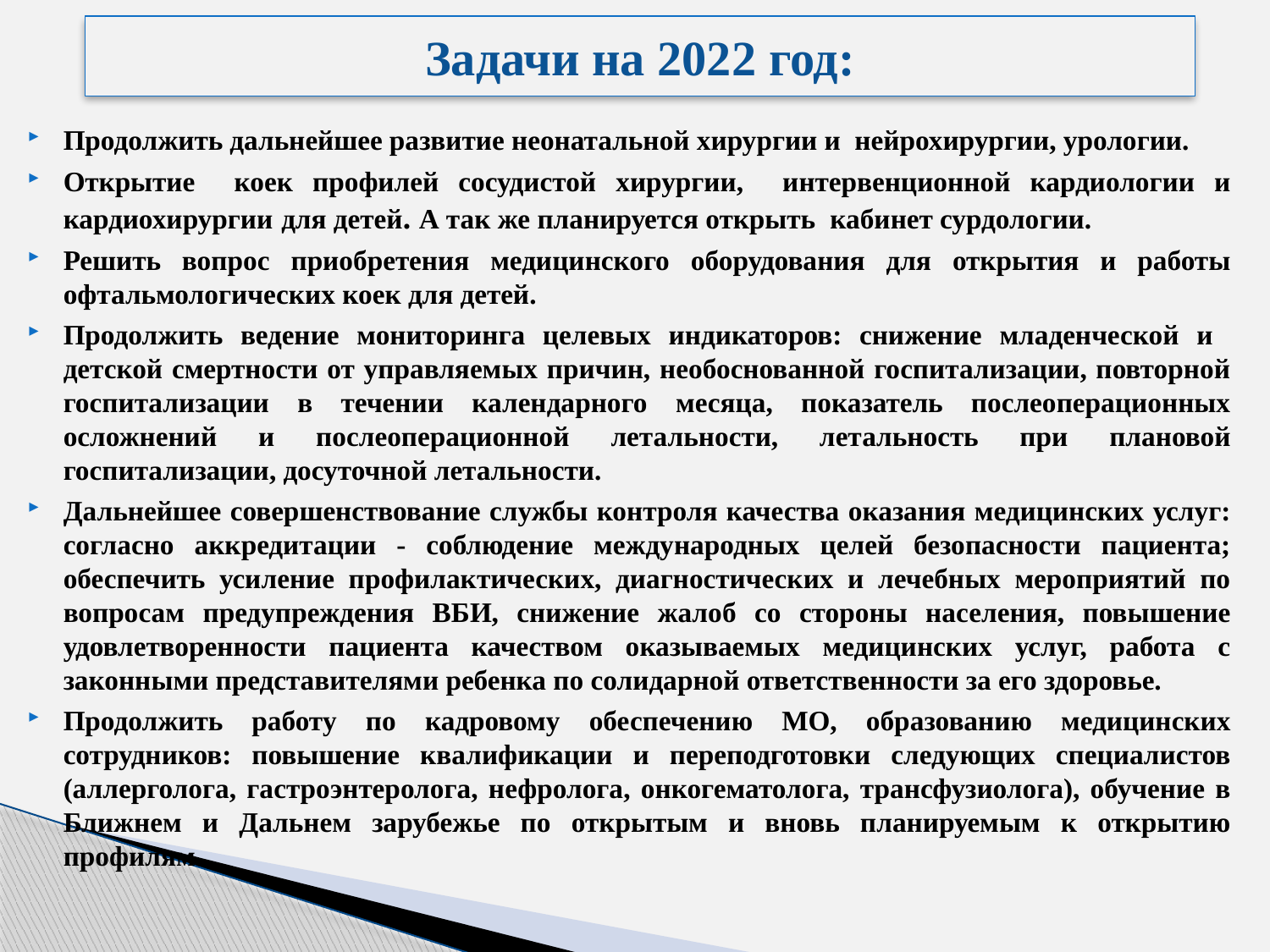

# Задачи на 2022 год:
Продолжить дальнейшее развитие неонатальной хирургии и  нейрохирургии, урологии.
Открытие  коек профилей сосудистой хирургии,  интервенционной кардиологии и кардиохирургии для детей. А так же планируется открыть  кабинет сурдологии.
Решить вопрос приобретения медицинского оборудования для открытия и работы офтальмологических коек для детей.
Продолжить ведение мониторинга целевых индикаторов: снижение младенческой и  детской смертности от управляемых причин, необоснованной госпитализации, повторной госпитализации в течении календарного месяца, показатель послеоперационных осложнений и послеоперационной летальности, летальность при плановой госпитализации, досуточной летальности.
Дальнейшее совершенствование службы контроля качества оказания медицинских услуг: согласно аккредитации - соблюдение международных целей безопасности пациента; обеспечить усиление профилактических, диагностических и лечебных мероприятий по вопросам предупреждения ВБИ, снижение жалоб со стороны населения, повышение удовлетворенности пациента качеством оказываемых медицинских услуг, работа с законными представителями ребенка по солидарной ответственности за его здоровье.
Продолжить работу по кадровому обеспечению МО, образованию медицинских сотрудников: повышение квалификации и переподготовки следующих специалистов (аллерголога, гастроэнтеролога, нефролога, онкогематолога, трансфузиолога), обучение в Ближнем и Дальнем зарубежье по открытым и вновь планируемым к открытию профилям.